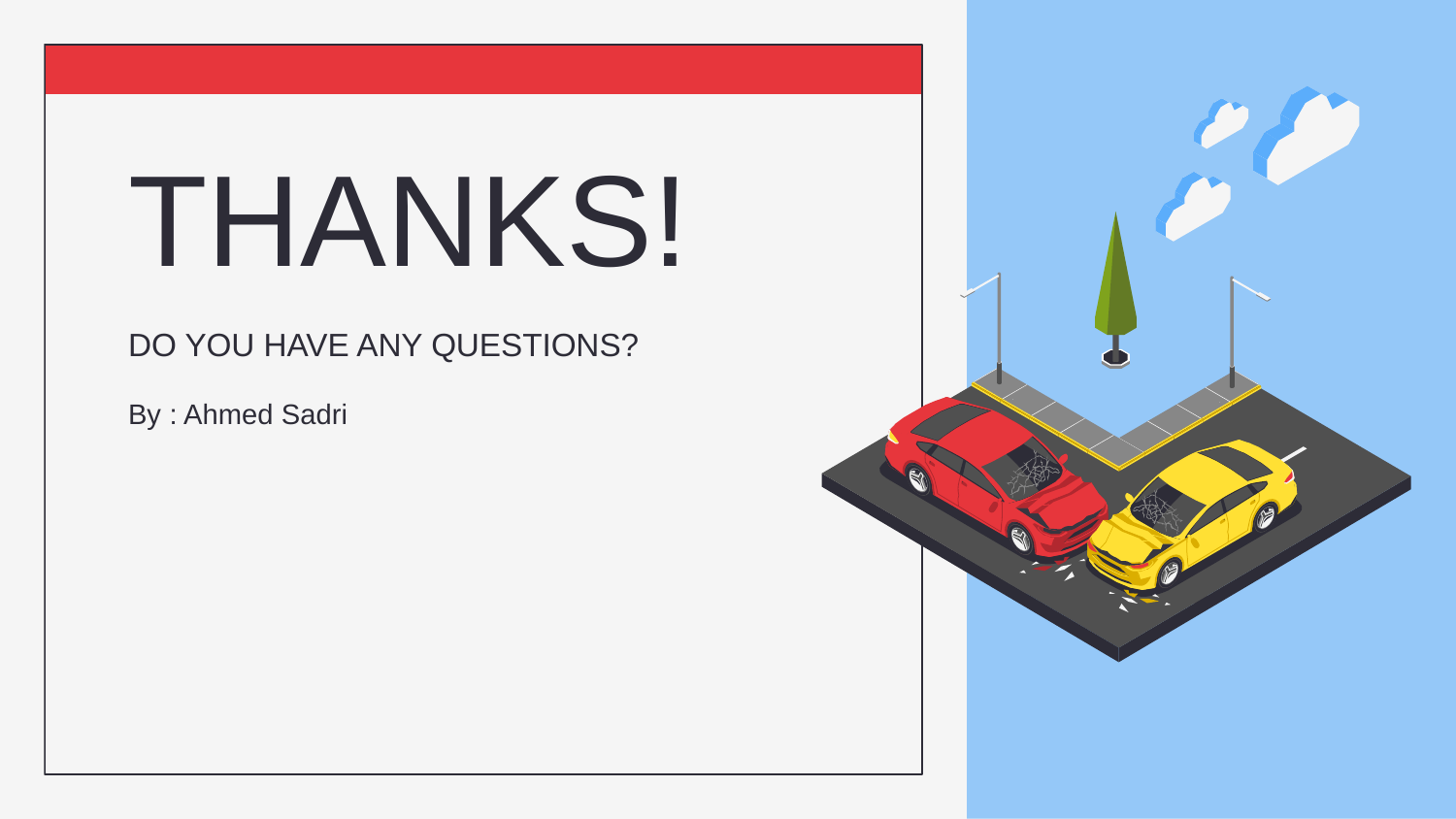

# THANKS!
DO YOU HAVE ANY QUESTIONS?

By : Ahmed Sadri